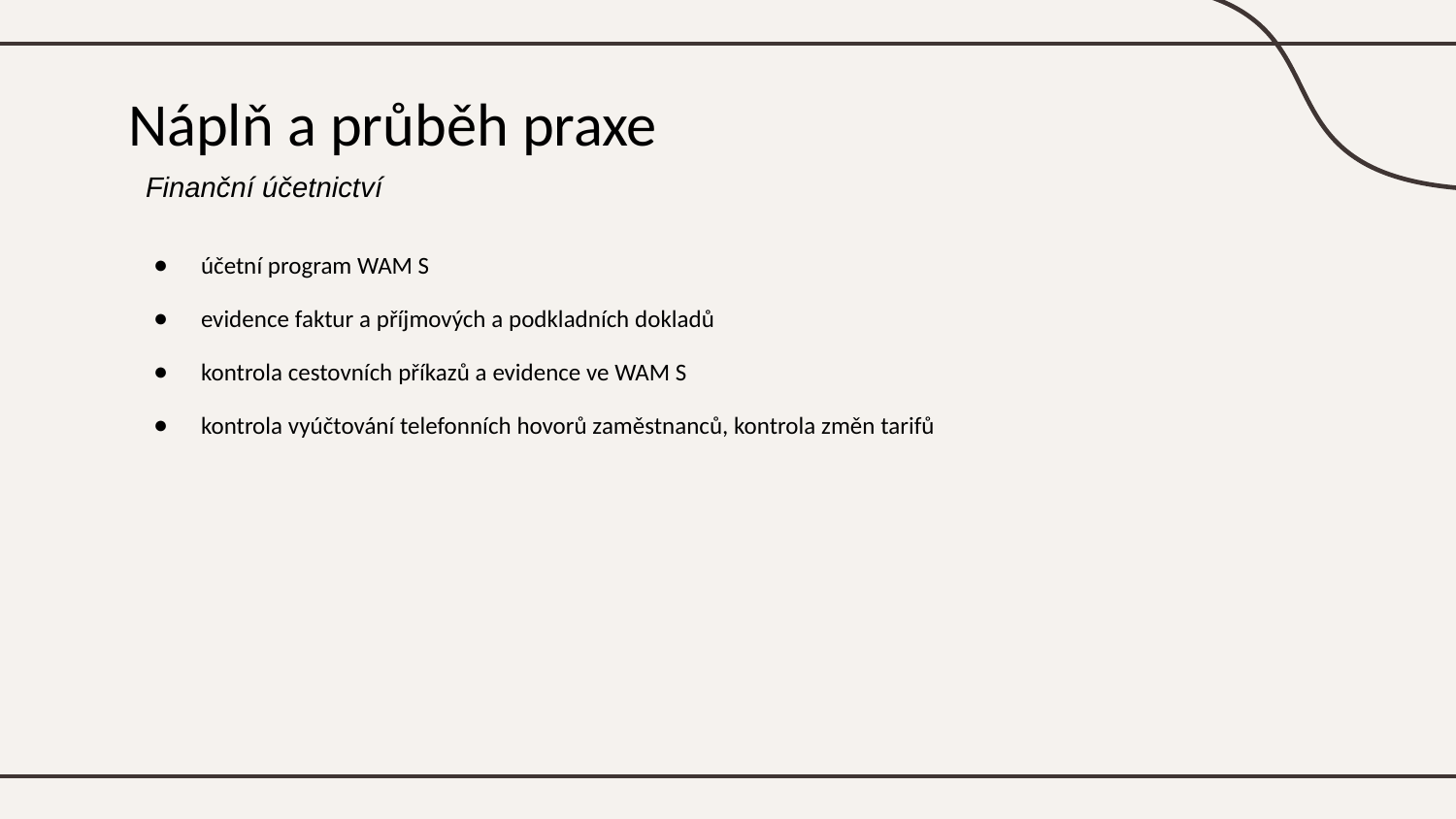

# Náplň a průběh praxe
Finanční účetnictví
účetní program WAM S
evidence faktur a příjmových a podkladních dokladů
kontrola cestovních příkazů a evidence ve WAM S
kontrola vyúčtování telefonních hovorů zaměstnanců, kontrola změn tarifů